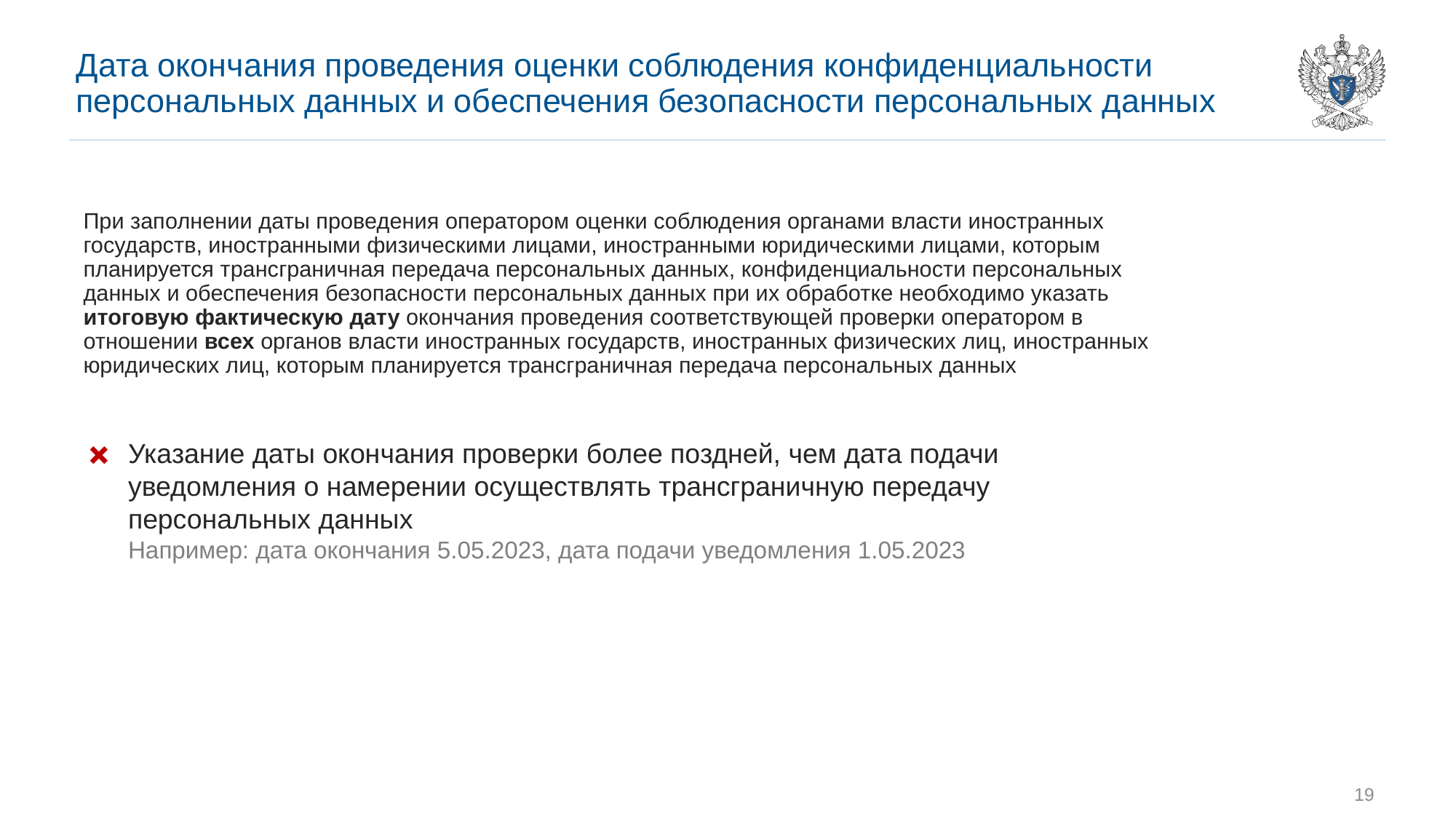

# Дата окончания проведения оценки соблюдения конфиденциальности персональных данных и обеспечения безопасности персональных данных
При заполнении даты проведения оператором оценки соблюдения органами власти иностранных государств, иностранными физическими лицами, иностранными юридическими лицами, которым планируется трансграничная передача персональных данных, конфиденциальности персональных данных и обеспечения безопасности персональных данных при их обработке необходимо указать итоговую фактическую дату окончания проведения соответствующей проверки оператором в отношении всех органов власти иностранных государств, иностранных физических лиц, иностранных юридических лиц, которым планируется трансграничная передача персональных данных
Указание даты окончания проверки более поздней, чем дата подачи уведомления о намерении осуществлять трансграничную передачу персональных данных
Например: дата окончания 5.05.2023, дата подачи уведомления 1.05.2023

19